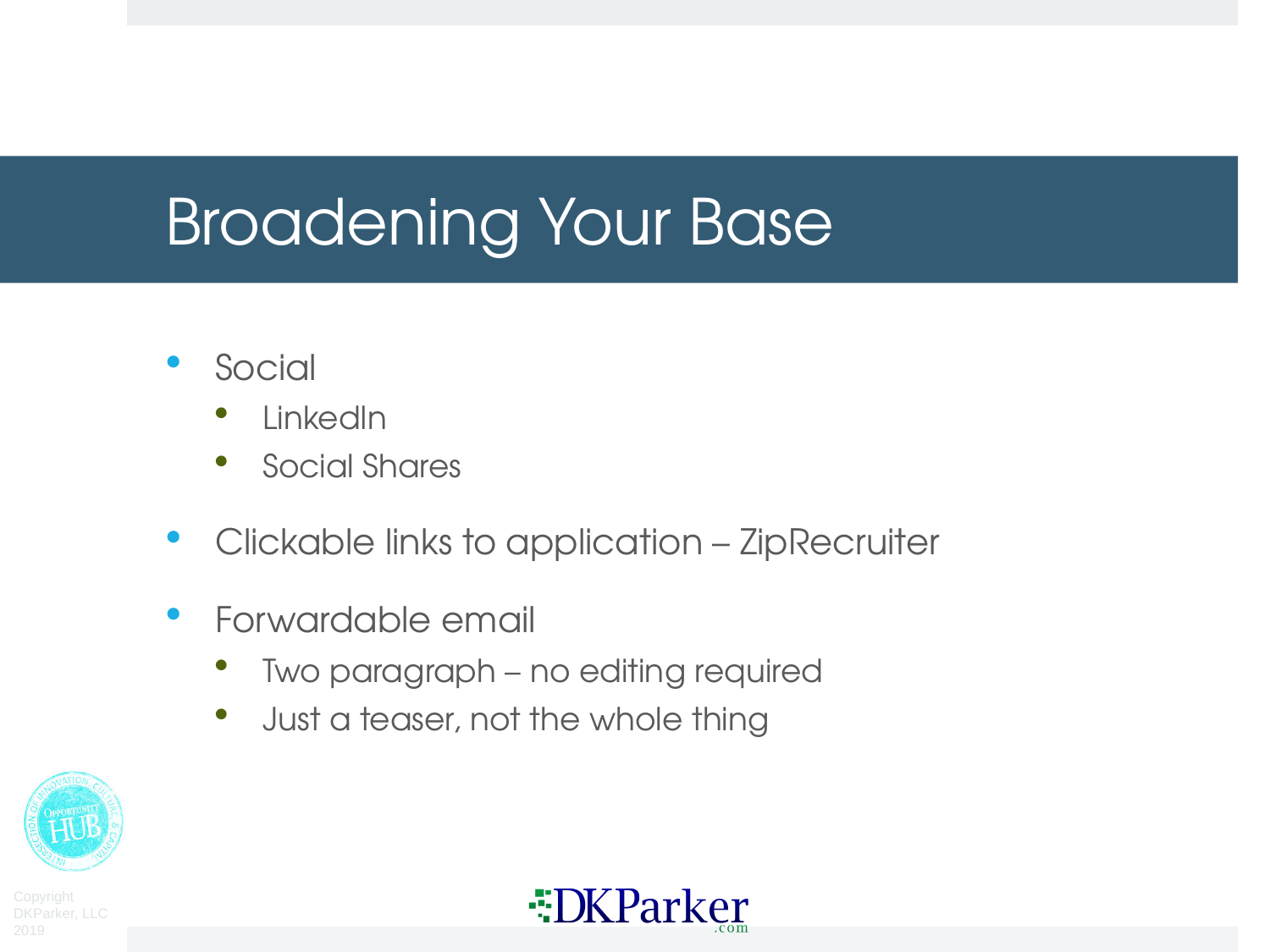

# Broadening Your Base
Social
LinkedIn
Social Shares
Clickable links to application – ZipRecruiter
Forwardable email
Two paragraph – no editing required
Just a teaser, not the whole thing